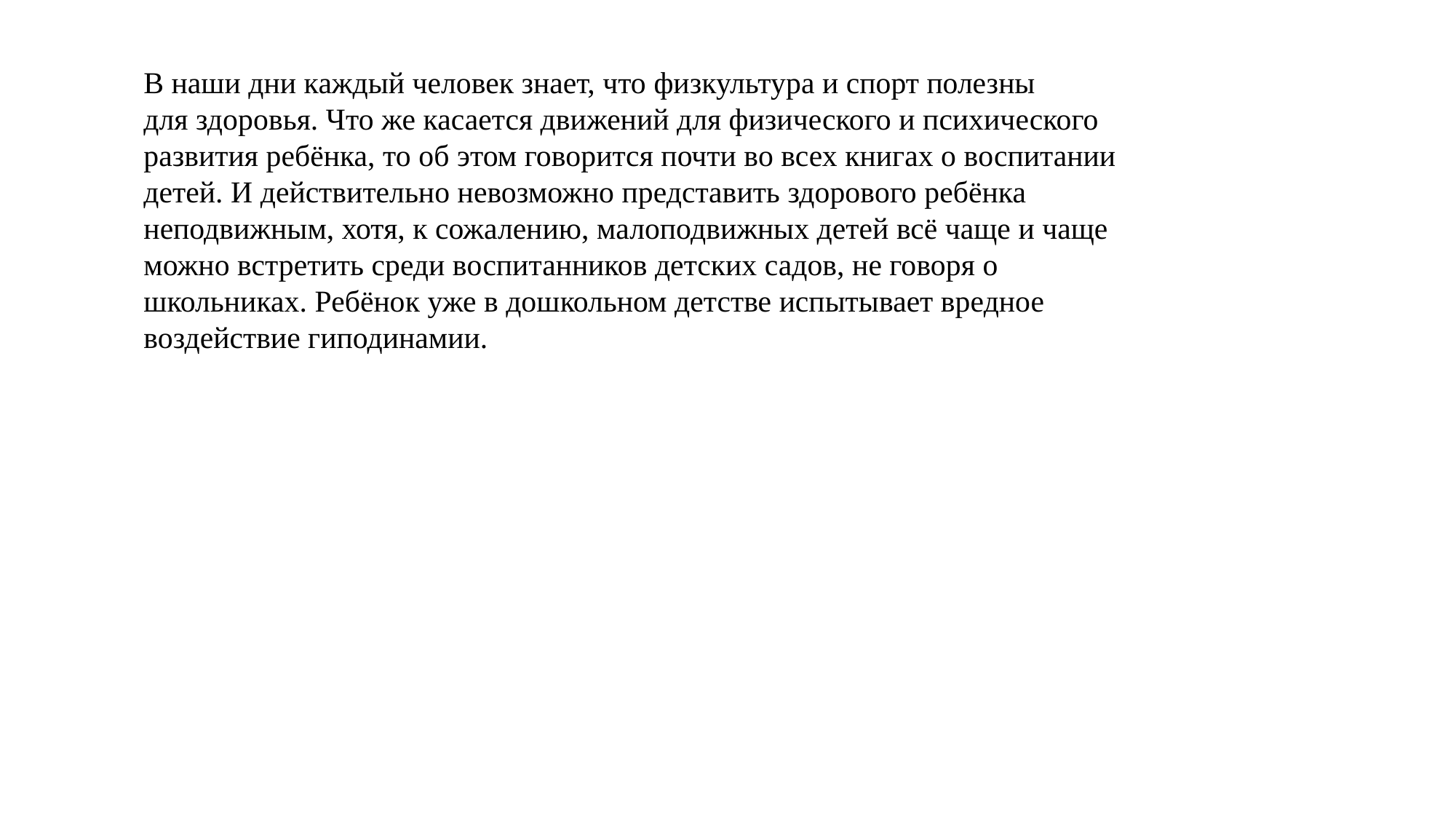

В наши дни каждый человек знает, что физкультура и спорт полезны
для здоровья. Что же касается движений для физического и психического
развития ребёнка, то об этом говорится почти во всех книгах о воспитании
детей. И действительно невозможно представить здорового ребёнка
неподвижным, хотя, к сожалению, малоподвижных детей всё чаще и чаще
можно встретить среди воспитанников детских садов, не говоря о
школьниках. Ребёнок уже в дошкольном детстве испытывает вредное
воздействие гиподинамии.